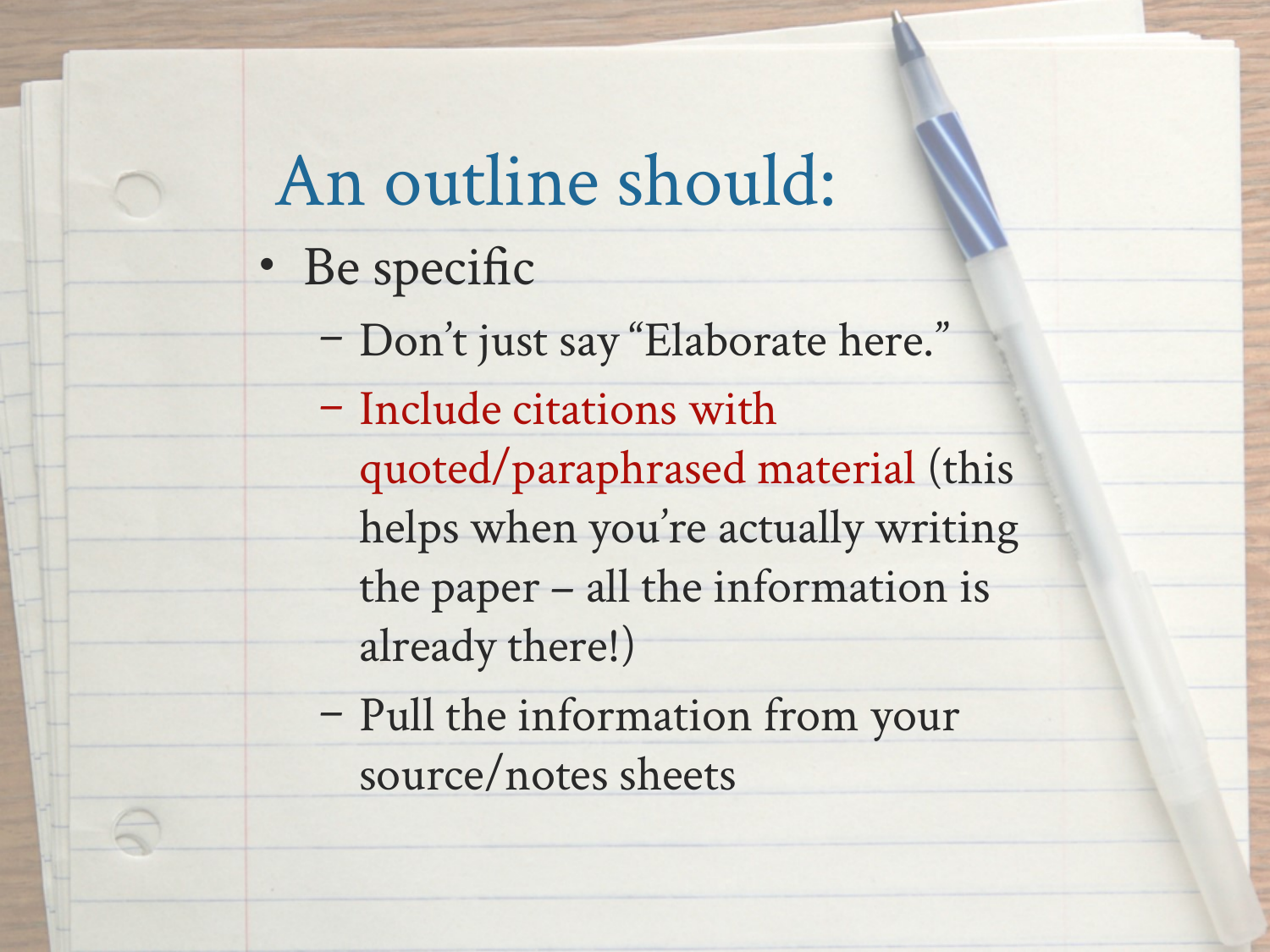

# An outline should:
Be specific
Don’t just say “Elaborate here.”
Include citations with quoted/paraphrased material (this helps when you’re actually writing the paper – all the information is already there!)
Pull the information from your source/notes sheets